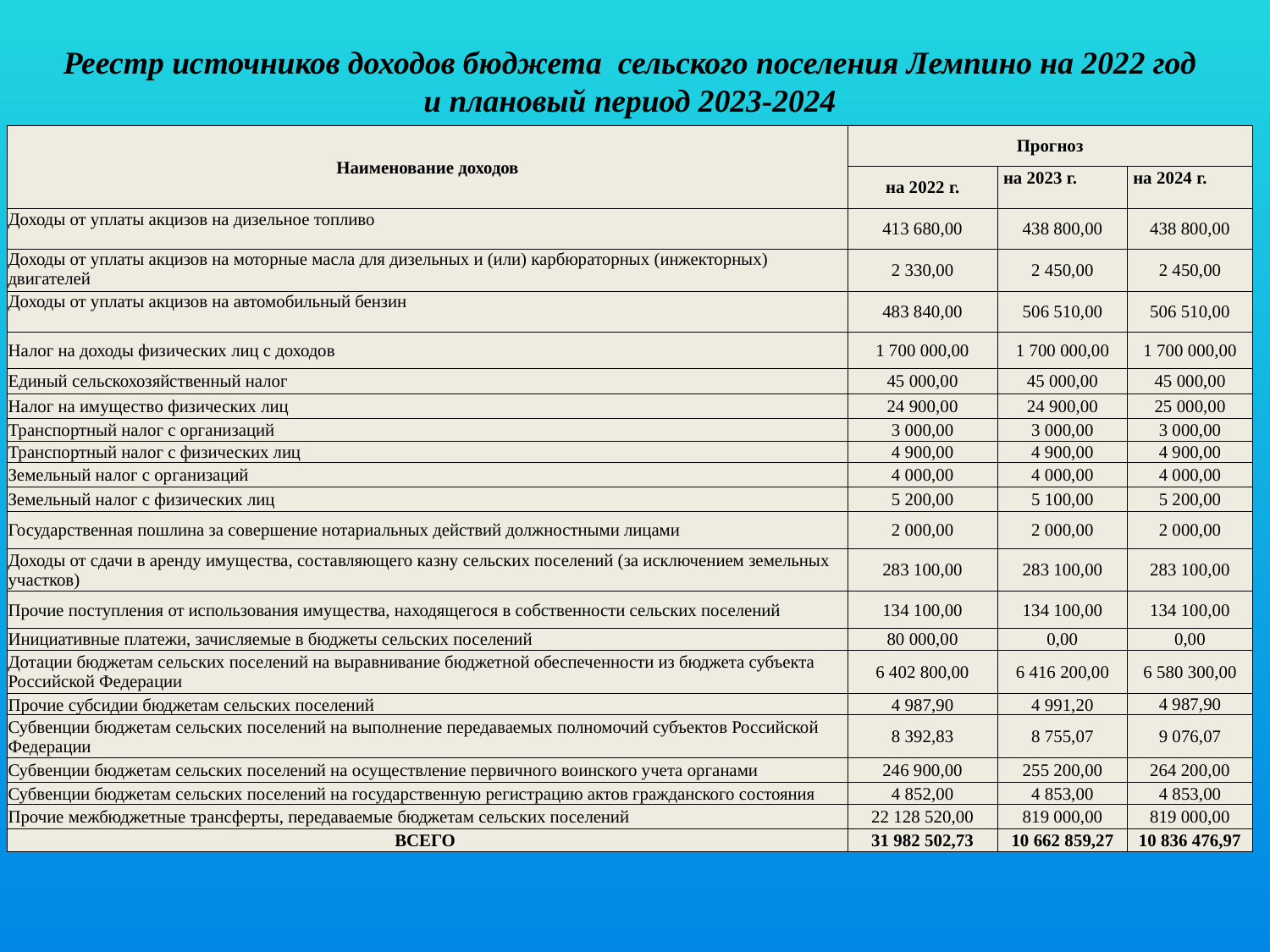

Реестр источников доходов бюджета  сельского поселения Лемпино на 2022 год и плановый период 2023-2024
| Наименование доходов | Прогноз |  |  |
| --- | --- | --- | --- |
|  | на 2022 г. | на 2023 г. | на 2024 г. |
| Доходы от уплаты акцизов на дизельное топливо | 413 680,00 | 438 800,00 | 438 800,00 |
| Доходы от уплаты акцизов на моторные масла для дизельных и (или) карбюраторных (инжекторных) двигателей | 2 330,00 | 2 450,00 | 2 450,00 |
| Доходы от уплаты акцизов на автомобильный бензин | 483 840,00 | 506 510,00 | 506 510,00 |
| Налог на доходы физических лиц с доходов | 1 700 000,00 | 1 700 000,00 | 1 700 000,00 |
| Единый сельскохозяйственный налог | 45 000,00 | 45 000,00 | 45 000,00 |
| Налог на имущество физических лиц | 24 900,00 | 24 900,00 | 25 000,00 |
| Транспортный налог с организаций | 3 000,00 | 3 000,00 | 3 000,00 |
| Транспортный налог с физических лиц | 4 900,00 | 4 900,00 | 4 900,00 |
| Земельный налог с организаций | 4 000,00 | 4 000,00 | 4 000,00 |
| Земельный налог с физических лиц | 5 200,00 | 5 100,00 | 5 200,00 |
| Государственная пошлина за совершение нотариальных действий должностными лицами | 2 000,00 | 2 000,00 | 2 000,00 |
| Доходы от сдачи в аренду имущества, составляющего казну сельских поселений (за исключением земельных участков) | 283 100,00 | 283 100,00 | 283 100,00 |
| Прочие поступления от использования имущества, находящегося в собственности сельских поселений | 134 100,00 | 134 100,00 | 134 100,00 |
| Инициативные платежи, зачисляемые в бюджеты сельских поселений | 80 000,00 | 0,00 | 0,00 |
| Дотации бюджетам сельских поселений на выравнивание бюджетной обеспеченности из бюджета субъекта Российской Федерации | 6 402 800,00 | 6 416 200,00 | 6 580 300,00 |
| Прочие субсидии бюджетам сельских поселений | 4 987,90 | 4 991,20 | 4 987,90 |
| Субвенции бюджетам сельских поселений на выполнение передаваемых полномочий субъектов Российской Федерации | 8 392,83 | 8 755,07 | 9 076,07 |
| Субвенции бюджетам сельских поселений на осуществление первичного воинского учета органами | 246 900,00 | 255 200,00 | 264 200,00 |
| Субвенции бюджетам сельских поселений на государственную регистрацию актов гражданского состояния | 4 852,00 | 4 853,00 | 4 853,00 |
| Прочие межбюджетные трансферты, передаваемые бюджетам сельских поселений | 22 128 520,00 | 819 000,00 | 819 000,00 |
| ВСЕГО | 31 982 502,73 | 10 662 859,27 | 10 836 476,97 |